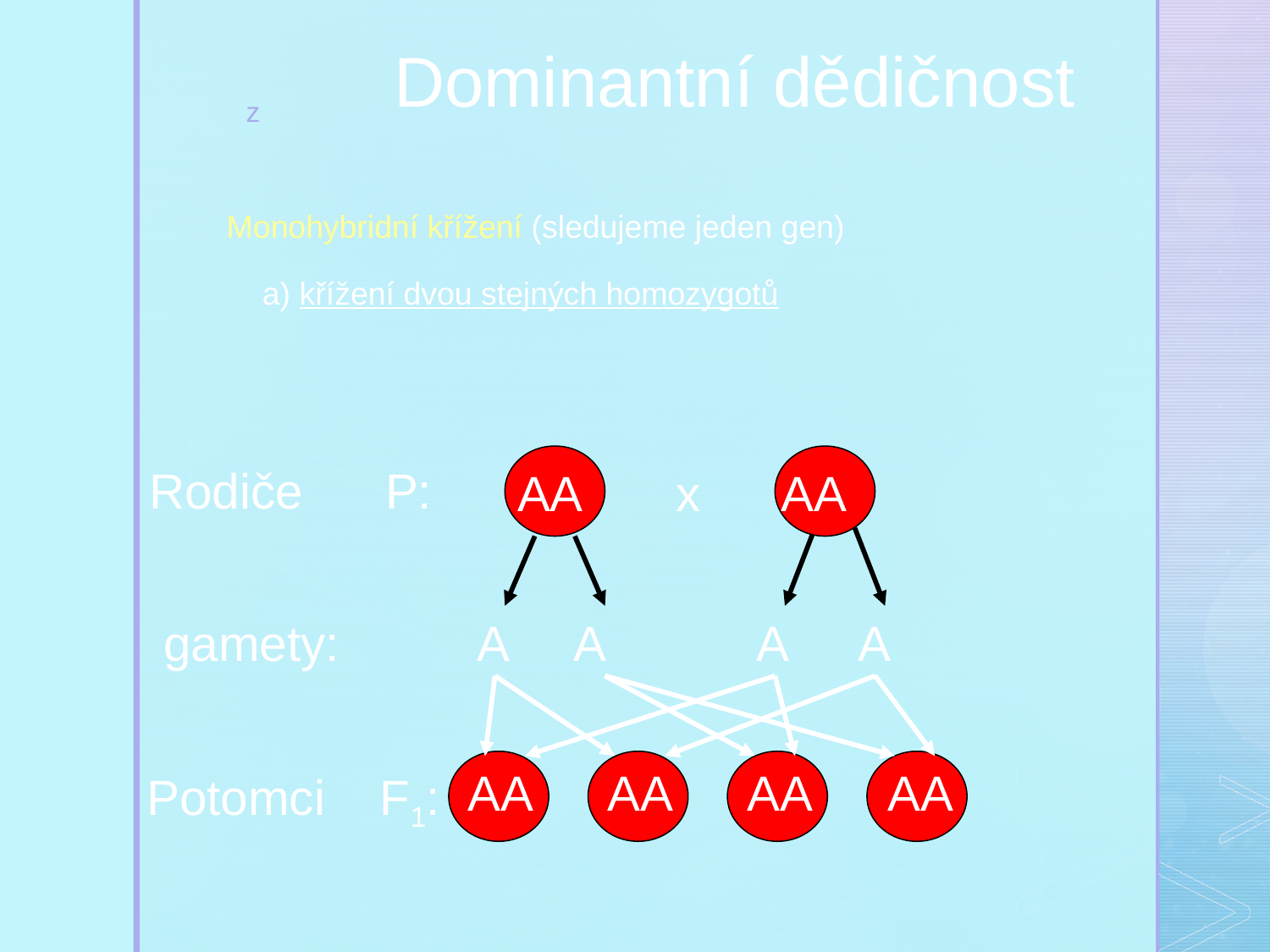

Dominantní dědičnost
Monohybridní křížení (sledujeme jeden gen)
	a) křížení dvou stejných homozygotů

Rodiče      P:
AA       x      AA

gamety:
A     A	  A	A

AA
AA
AA
AA
Potomci    F1: